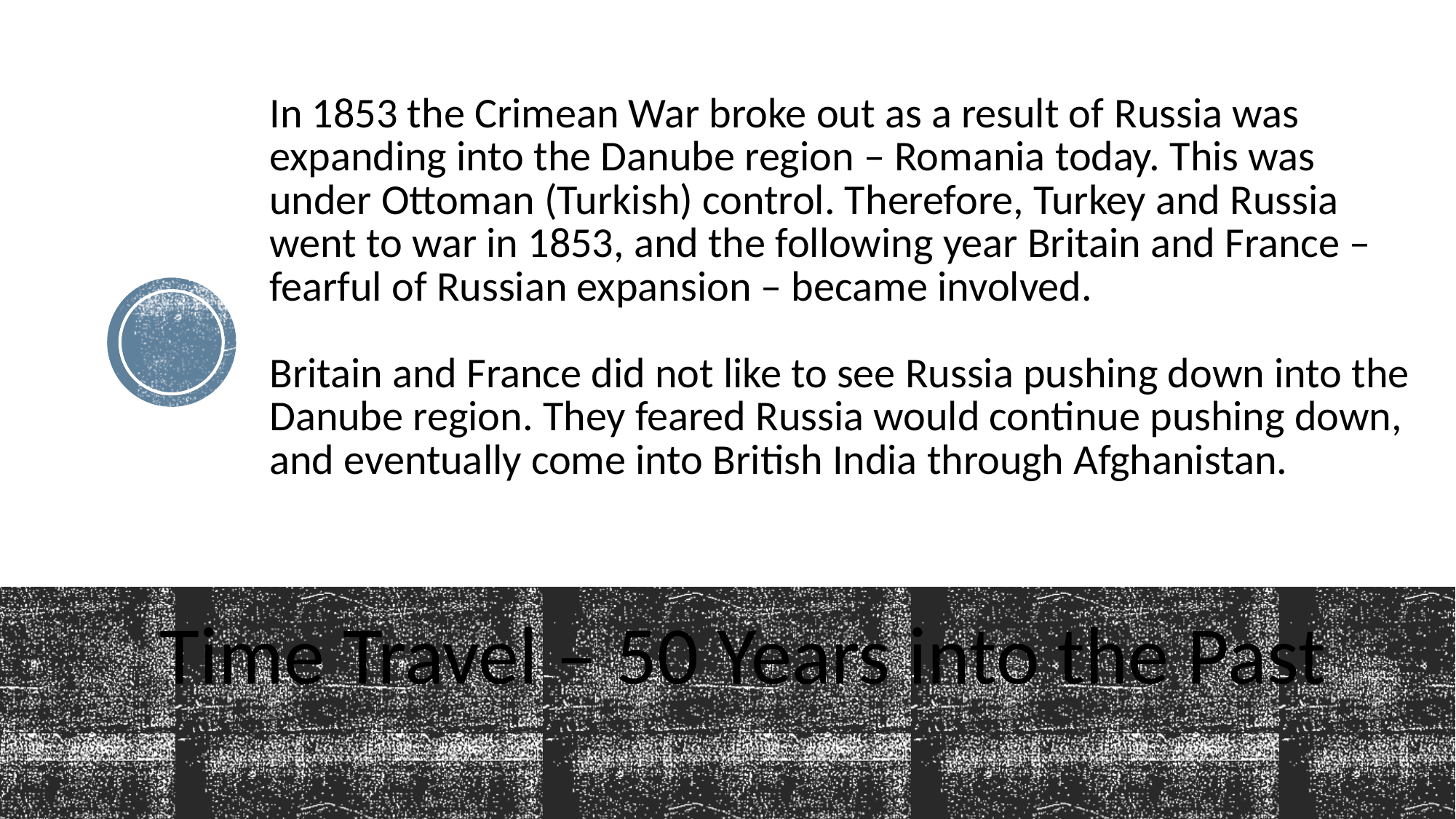

# In 1853 the Crimean War broke out as a result of Russia was expanding into the Danube region – Romania today. This was under Ottoman (Turkish) control. Therefore, Turkey and Russia went to war in 1853, and the following year Britain and France – fearful of Russian expansion – became involved. Britain and France did not like to see Russia pushing down into the Danube region. They feared Russia would continue pushing down, and eventually come into British India through Afghanistan.
Time Travel – 50 Years into the Past